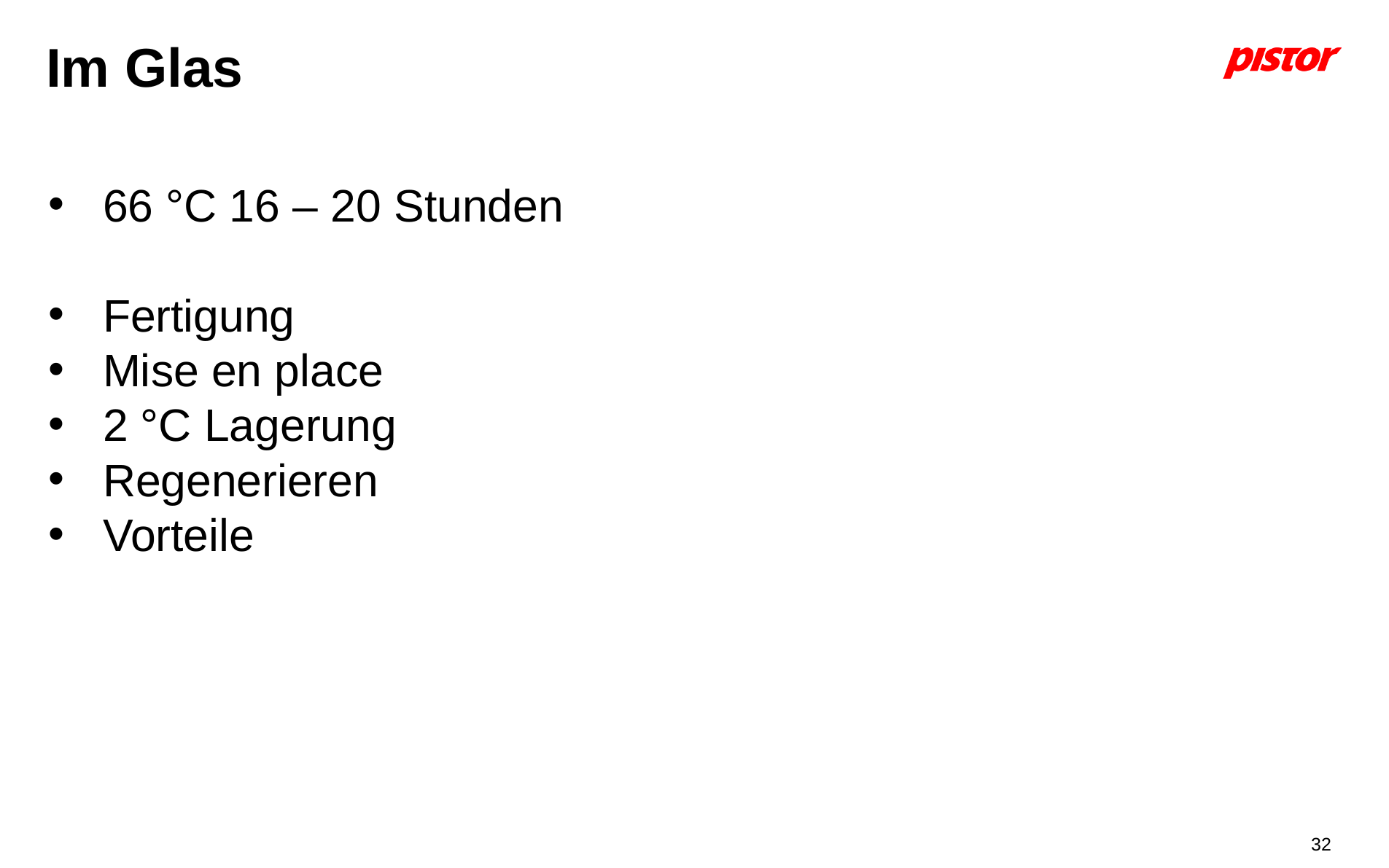

# Im Glas

66 °C 16 – 20 Stunden

Fertigung
Mise en place
2 °C Lagerung
Regenerieren
Vorteile

32